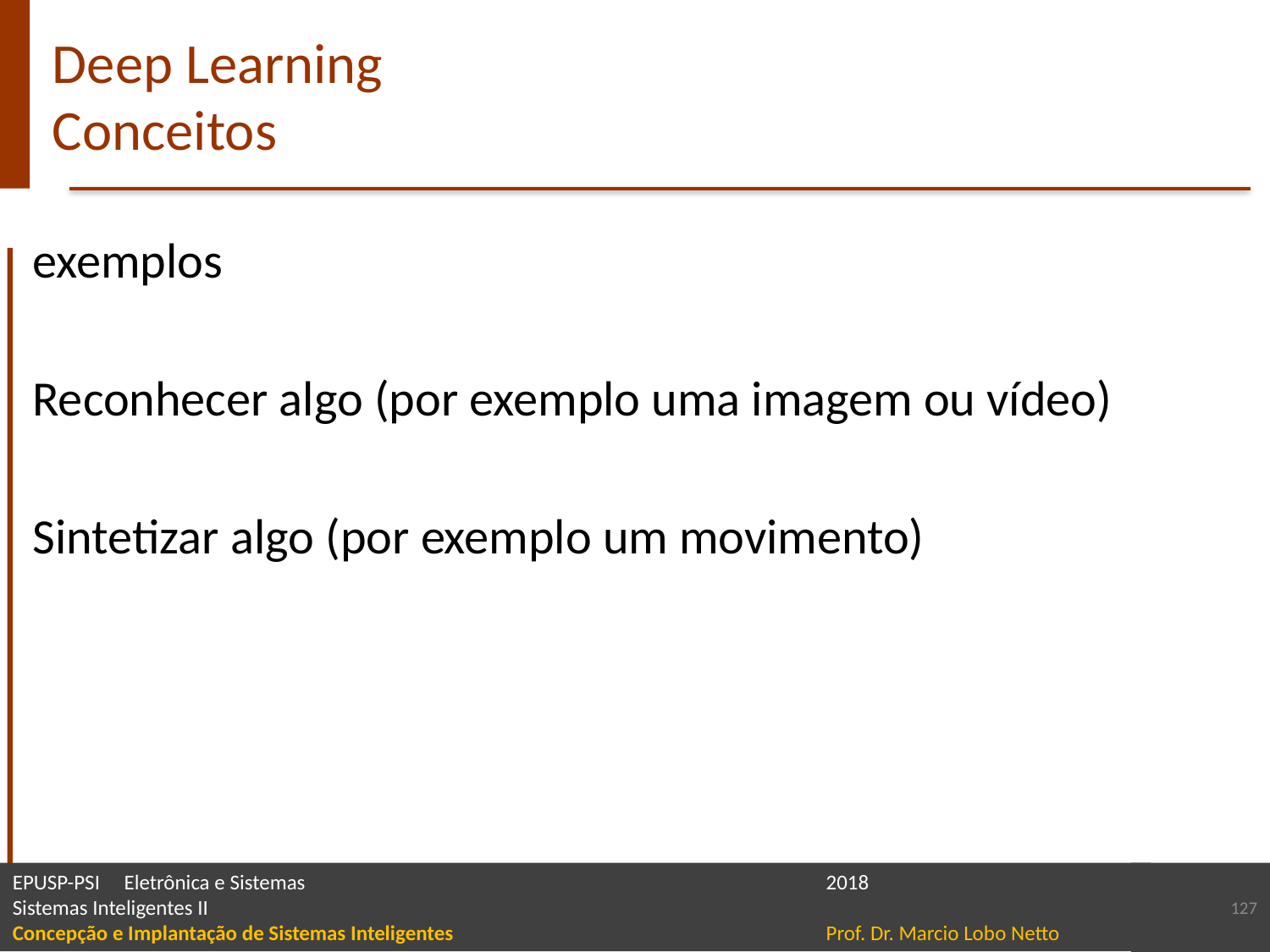

# Deep Learning Conceitos
exemplos

Reconhecer algo (por exemplo uma imagem ou vídeo)

Sintetizar algo (por exemplo um movimento)

127